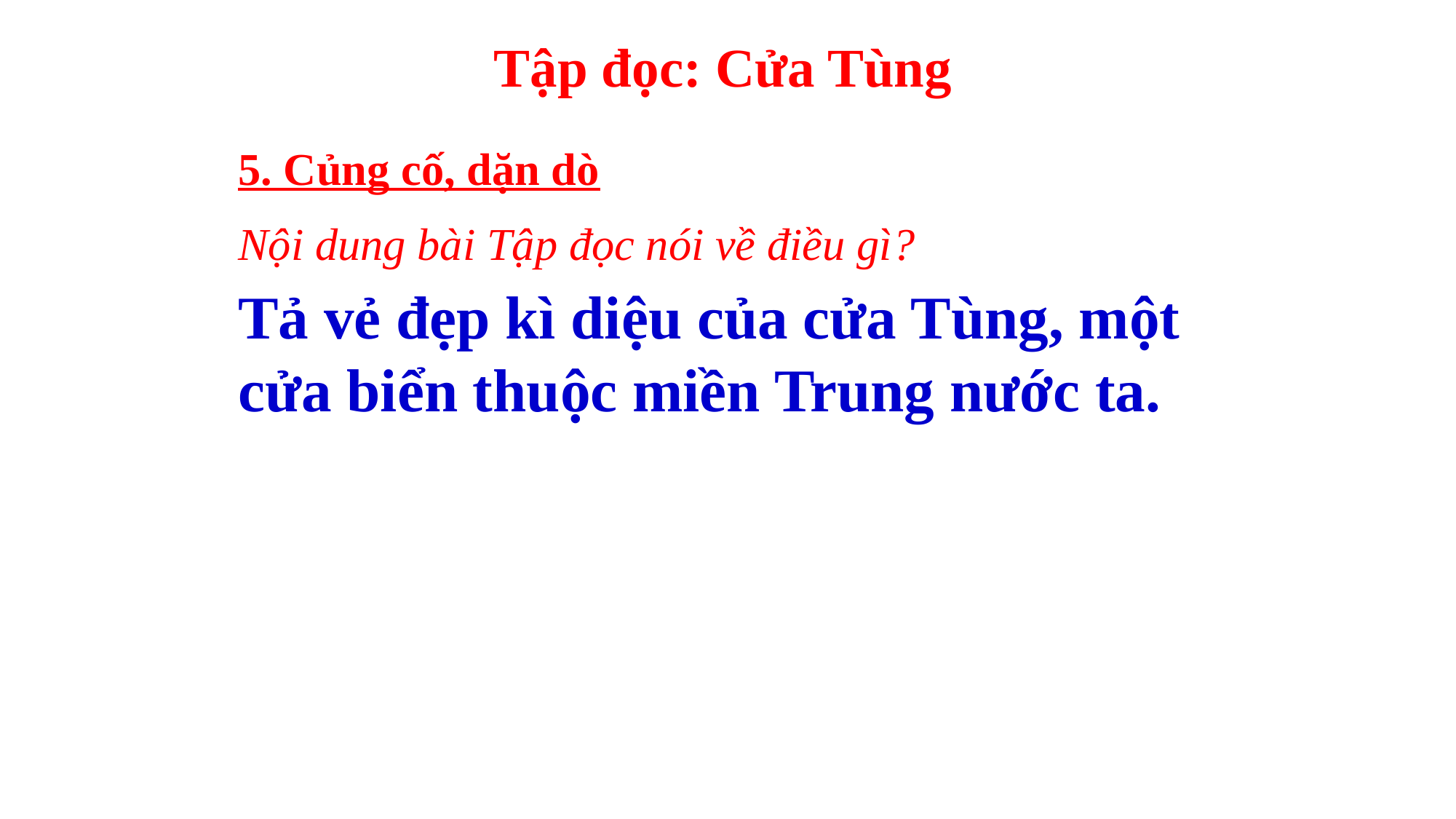

Tập đọc: Cửa Tùng
5. Củng cố, dặn dò
Nội dung bài Tập đọc nói về điều gì?
Tả vẻ đẹp kì diệu của cửa Tùng, một cửa biển thuộc miền Trung nước ta.